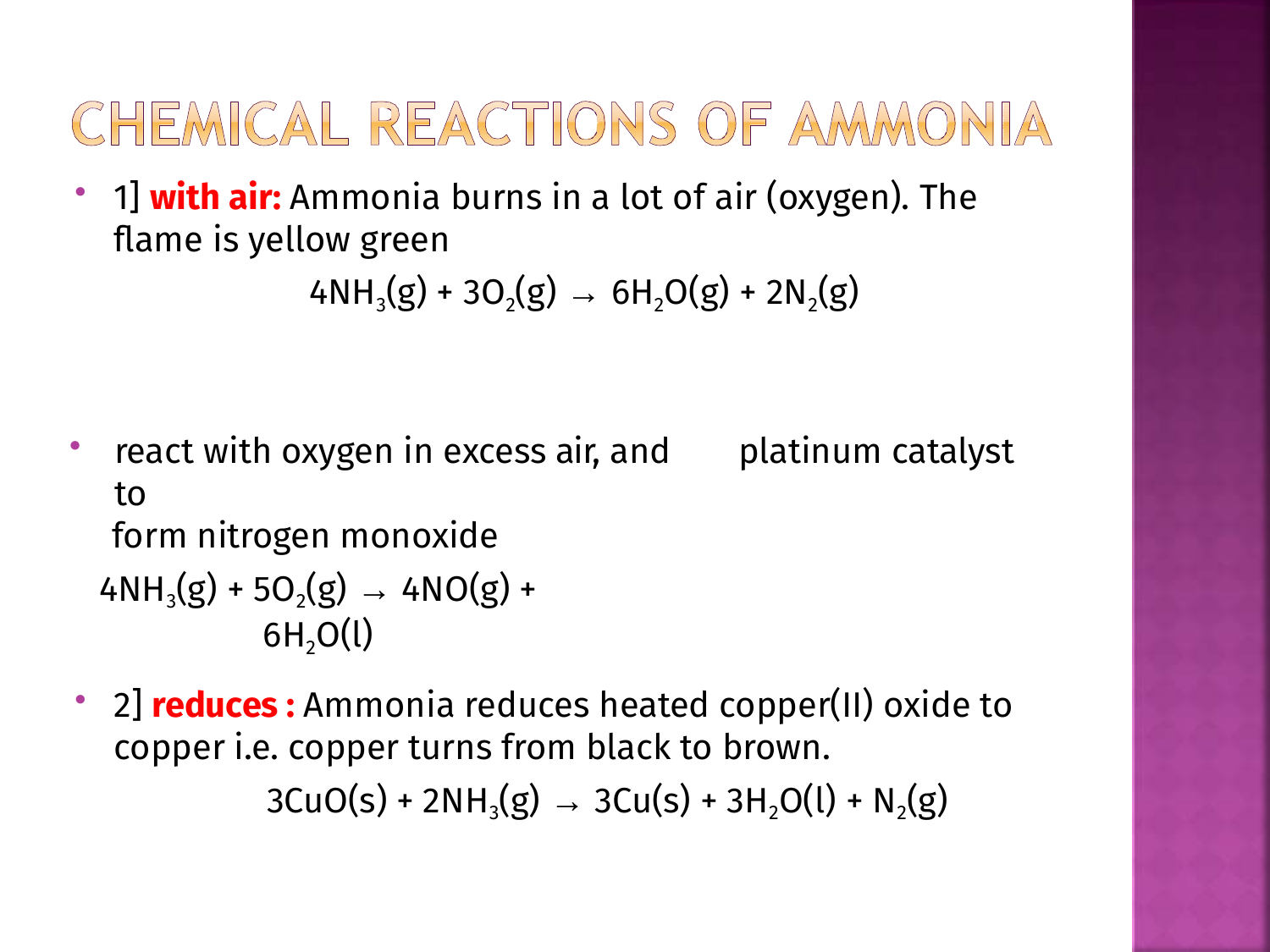

1] with air: Ammonia burns in a lot of air (oxygen). The  flame is yellow green
4NH3(g) + 3O2(g) → 6H2O(g) + 2N2(g)
react with oxygen in excess air, and	platinum catalyst	to
form nitrogen monoxide
4NH3(g) + 5O2(g) → 4NO(g) + 6H2O(l)
2] reduces : Ammonia reduces heated copper(II) oxide to  copper i.e. copper turns from black to brown.
3CuO(s) + 2NH3(g) → 3Cu(s) + 3H2O(l) + N2(g)